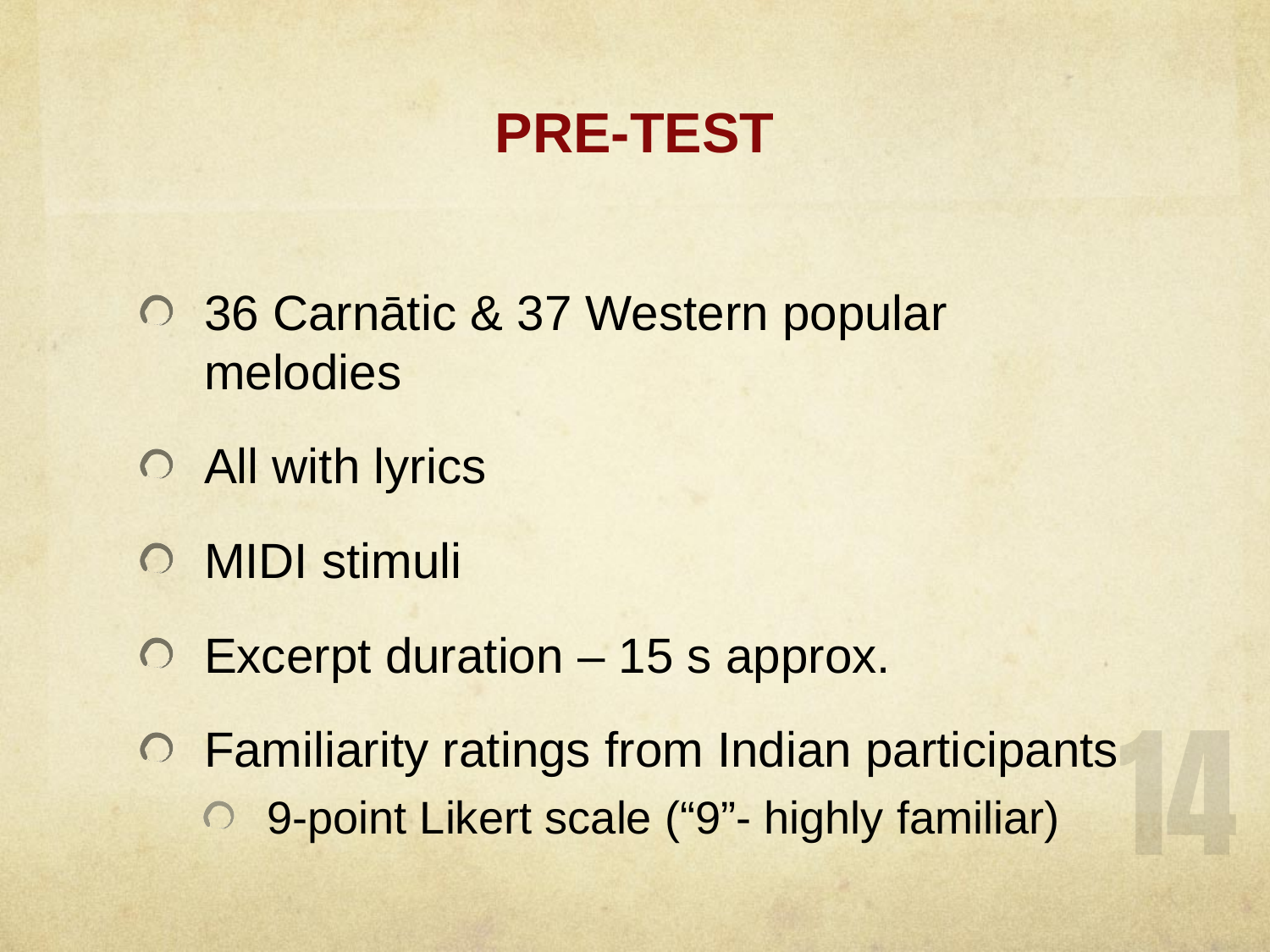

# PRE-TEST
36 Carnātic & 37 Western popular melodies
All with lyrics
MIDI stimuli
Excerpt duration – 15 s approx.
Familiarity ratings from Indian participants
9-point Likert scale (“9”- highly familiar)
14